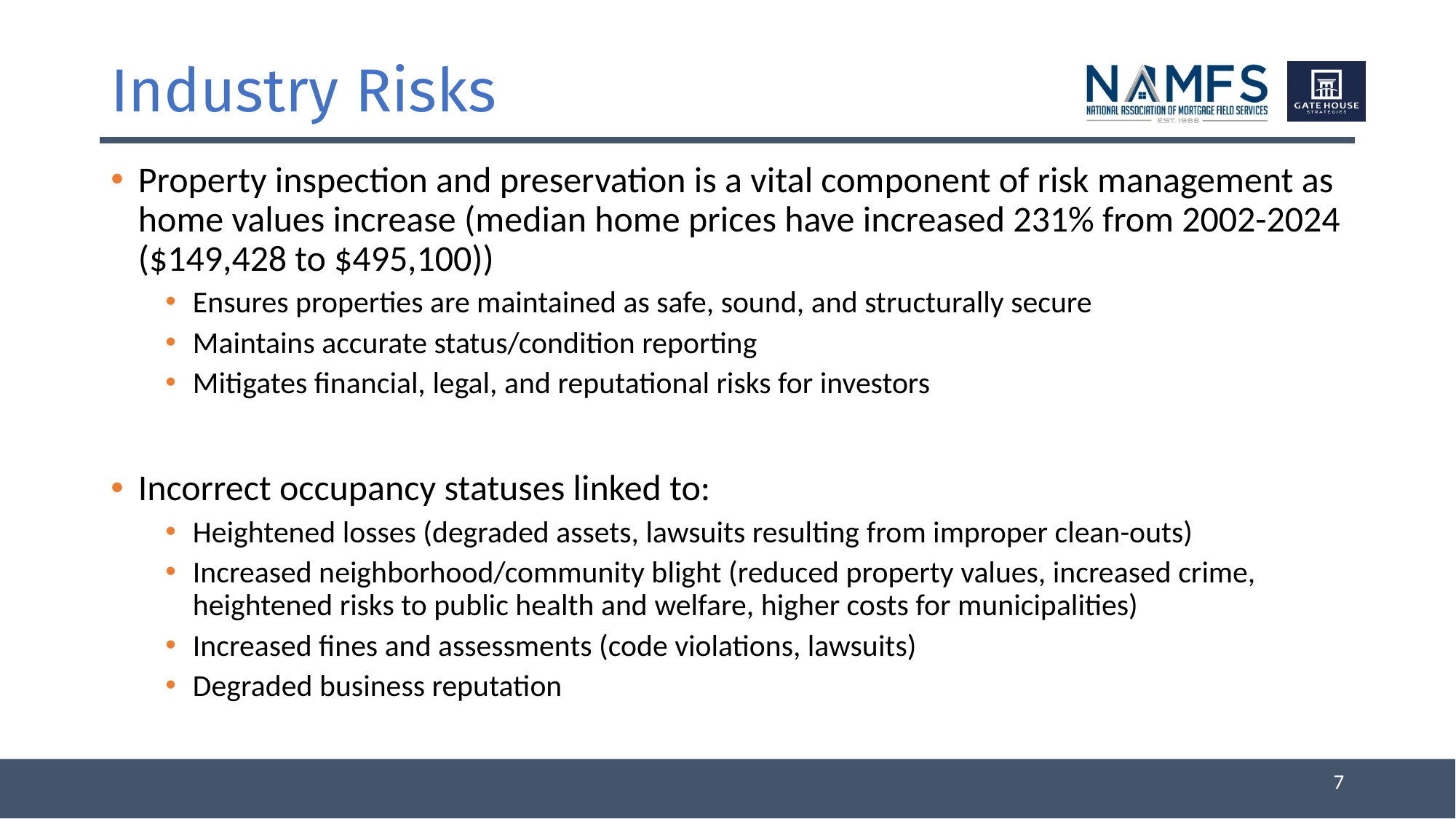

# Industry Risks
Property inspection and preservation is a vital component of risk management as home values increase (median home prices have increased 231% from 2002-2024 ($149,428 to $495,100))
Ensures properties are maintained as safe, sound, and structurally secure
Maintains accurate status/condition reporting
Mitigates financial, legal, and reputational risks for investors

Incorrect occupancy statuses linked to:
Heightened losses (degraded assets, lawsuits resulting from improper clean-outs)
Increased neighborhood/community blight (reduced property values, increased crime, heightened risks to public health and welfare, higher costs for municipalities)
Increased fines and assessments (code violations, lawsuits)
Degraded business reputation

7